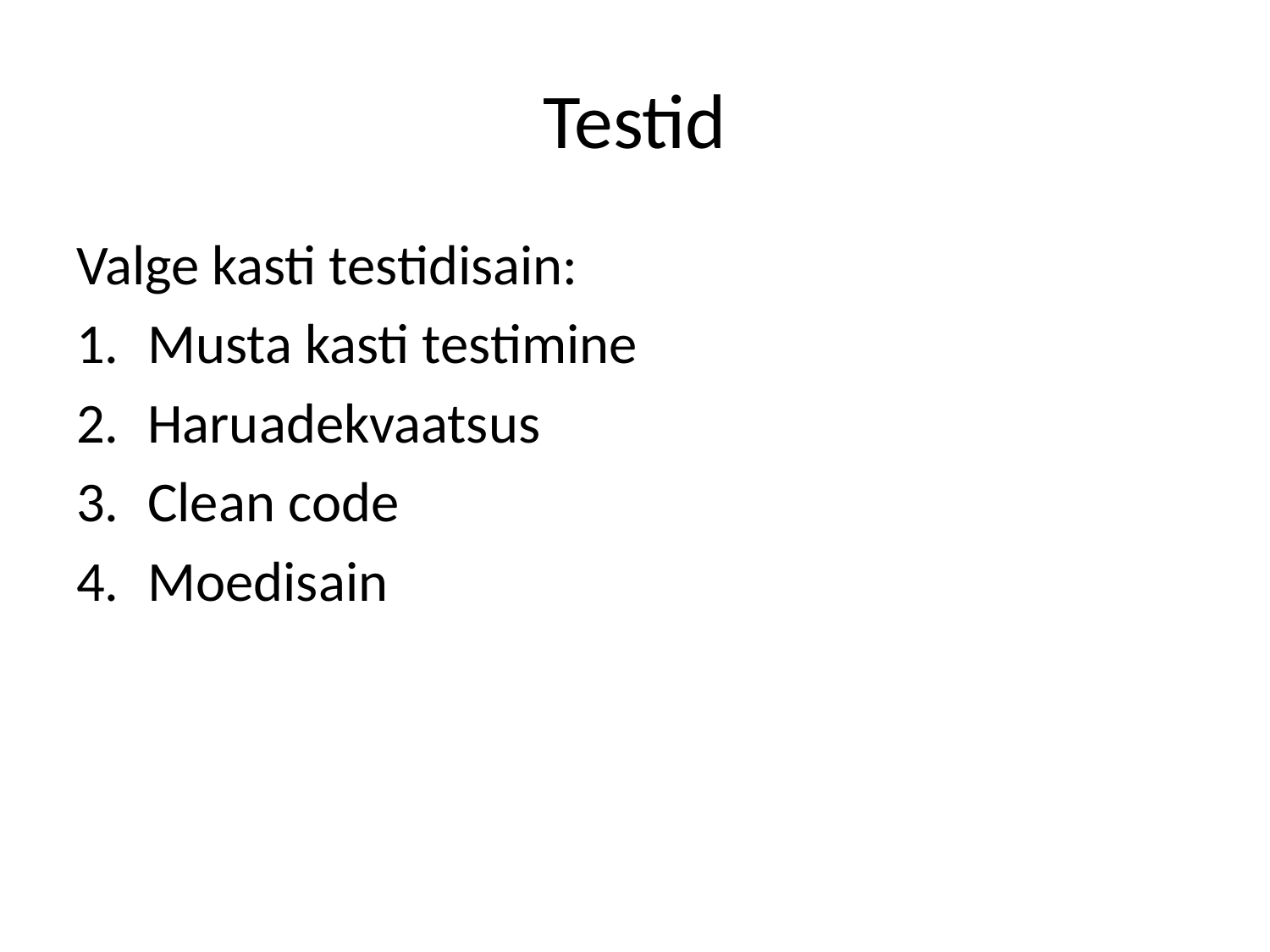

# Testid
Valge kasti testidisain:
Musta kasti testimine
Haruadekvaatsus
Clean code
Moedisain